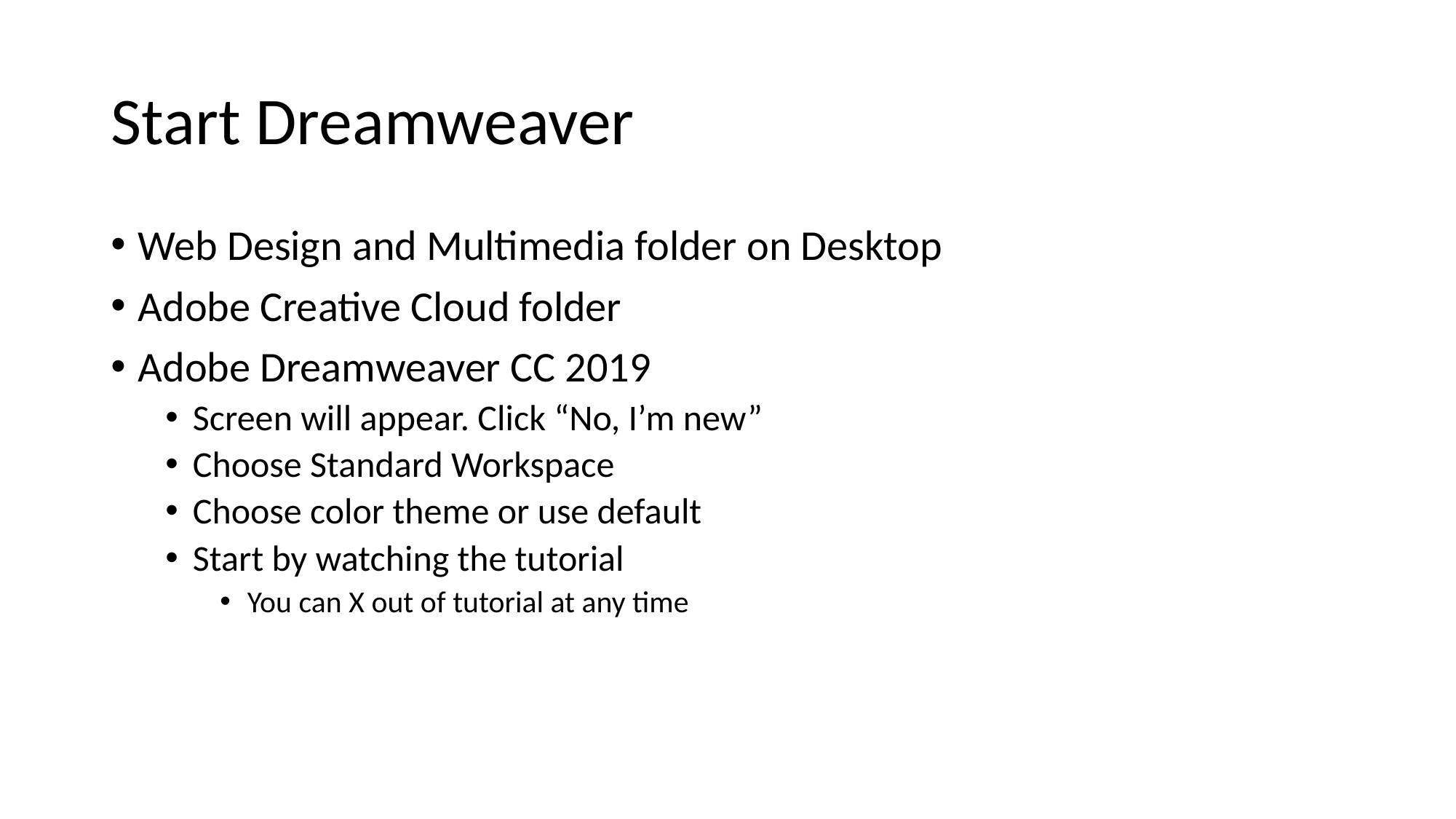

Start Dreamweaver
Web Design and Multimedia folder on Desktop
Adobe Creative Cloud folder
Adobe Dreamweaver CC 2019
Screen will appear. Click “No, I’m new”
Choose Standard Workspace
Choose color theme or use default
Start by watching the tutorial
You can X out of tutorial at any time